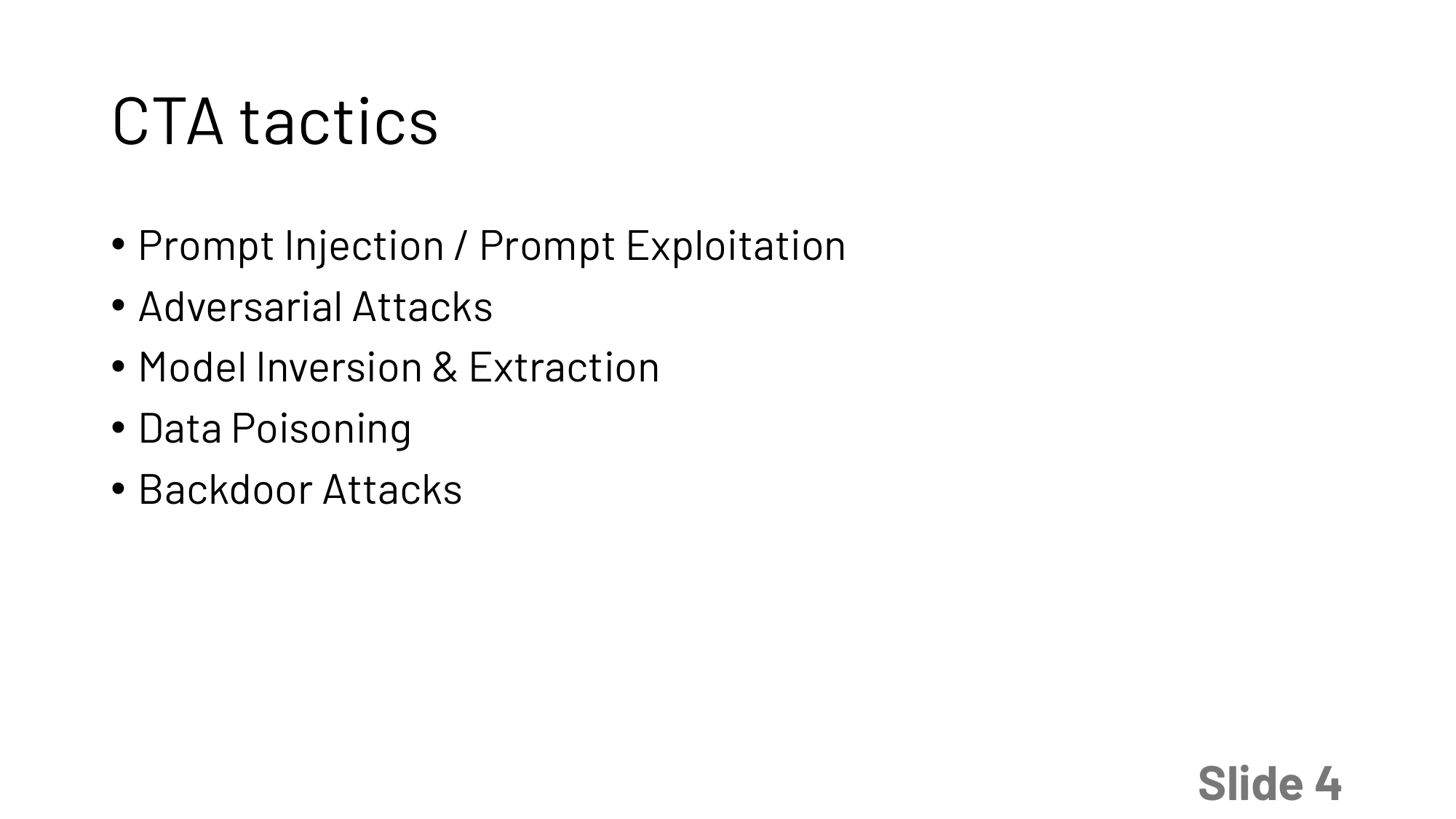

# CTA tactics
Prompt Injection / Prompt Exploitation
Adversarial Attacks
Model Inversion & Extraction
Data Poisoning
Backdoor Attacks
Slide 4